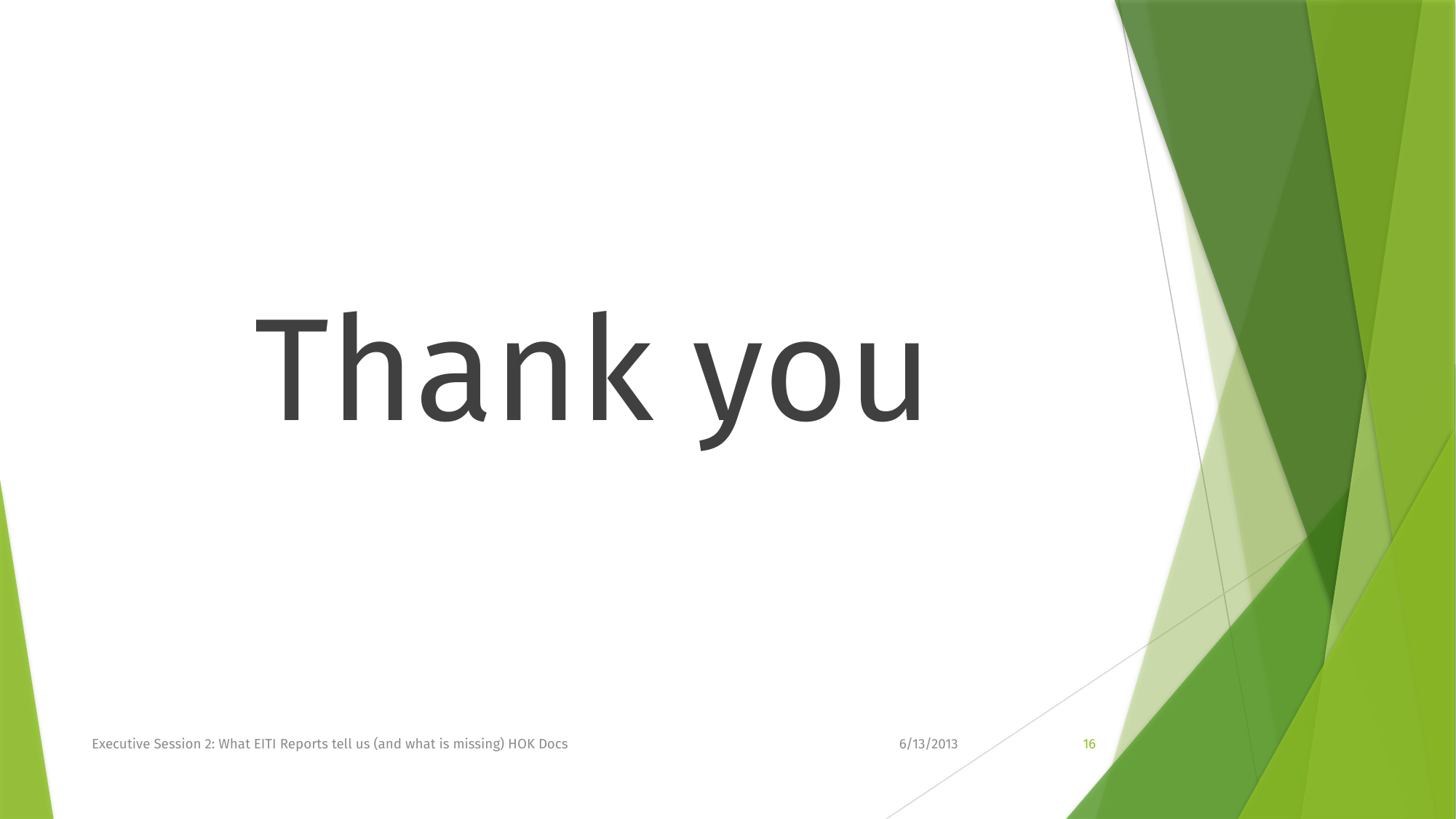

Thank you
Executive Session 2: What EITI Reports tell us (and what is missing) HOK Docs
6/13/2013
16